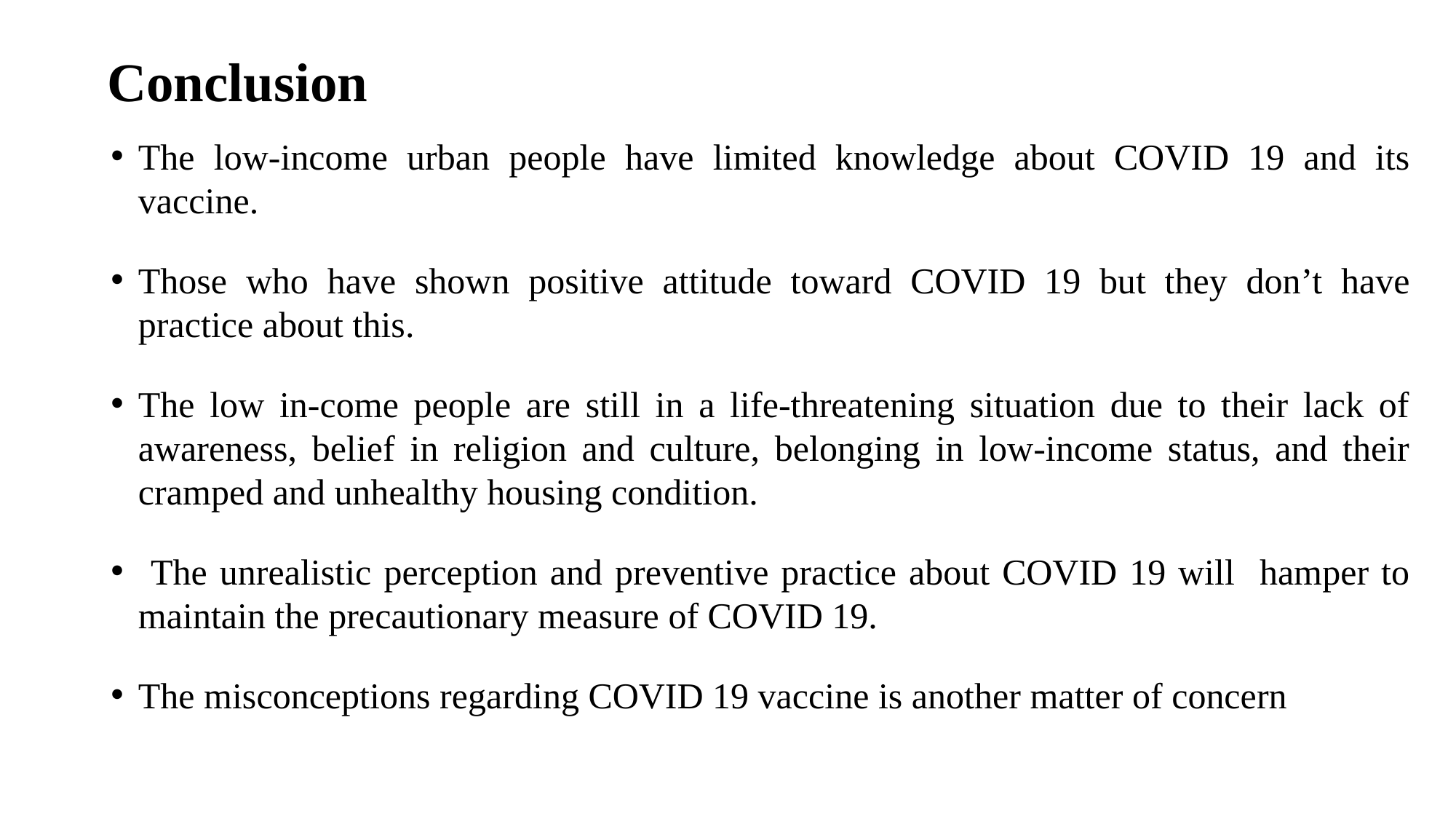

# Conclusion
The low-income urban people have limited knowledge about COVID 19 and its vaccine.
Those who have shown positive attitude toward COVID 19 but they don’t have practice about this.
The low in-come people are still in a life-threatening situation due to their lack of awareness, belief in religion and culture, belonging in low-income status, and their cramped and unhealthy housing condition.
 The unrealistic perception and preventive practice about COVID 19 will  hamper to maintain the precautionary measure of COVID 19.
The misconceptions regarding COVID 19 vaccine is another matter of concern